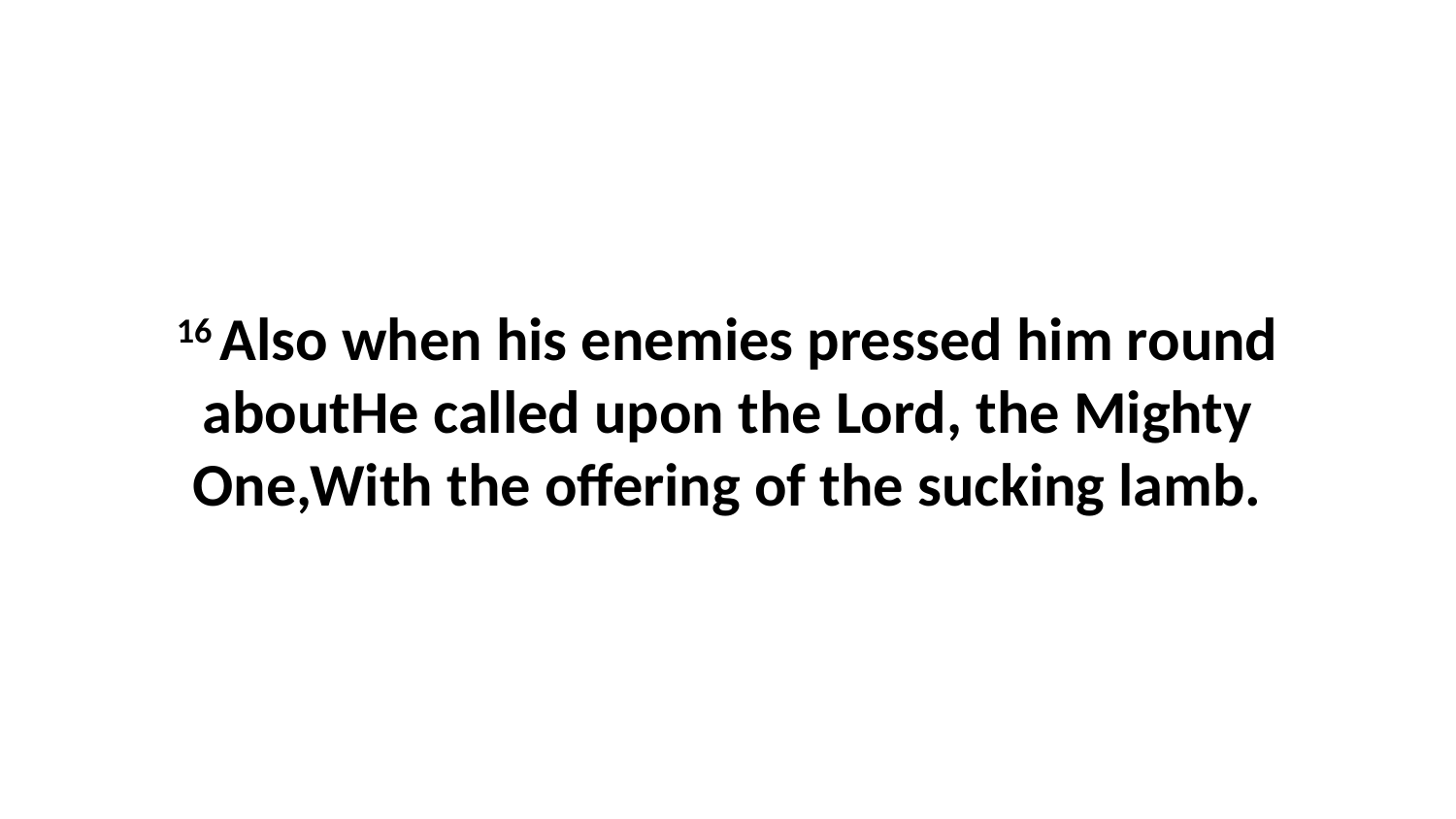

16 Also when his enemies pressed him round aboutHe called upon the Lord, the Mighty One,With the offering of the sucking lamb.